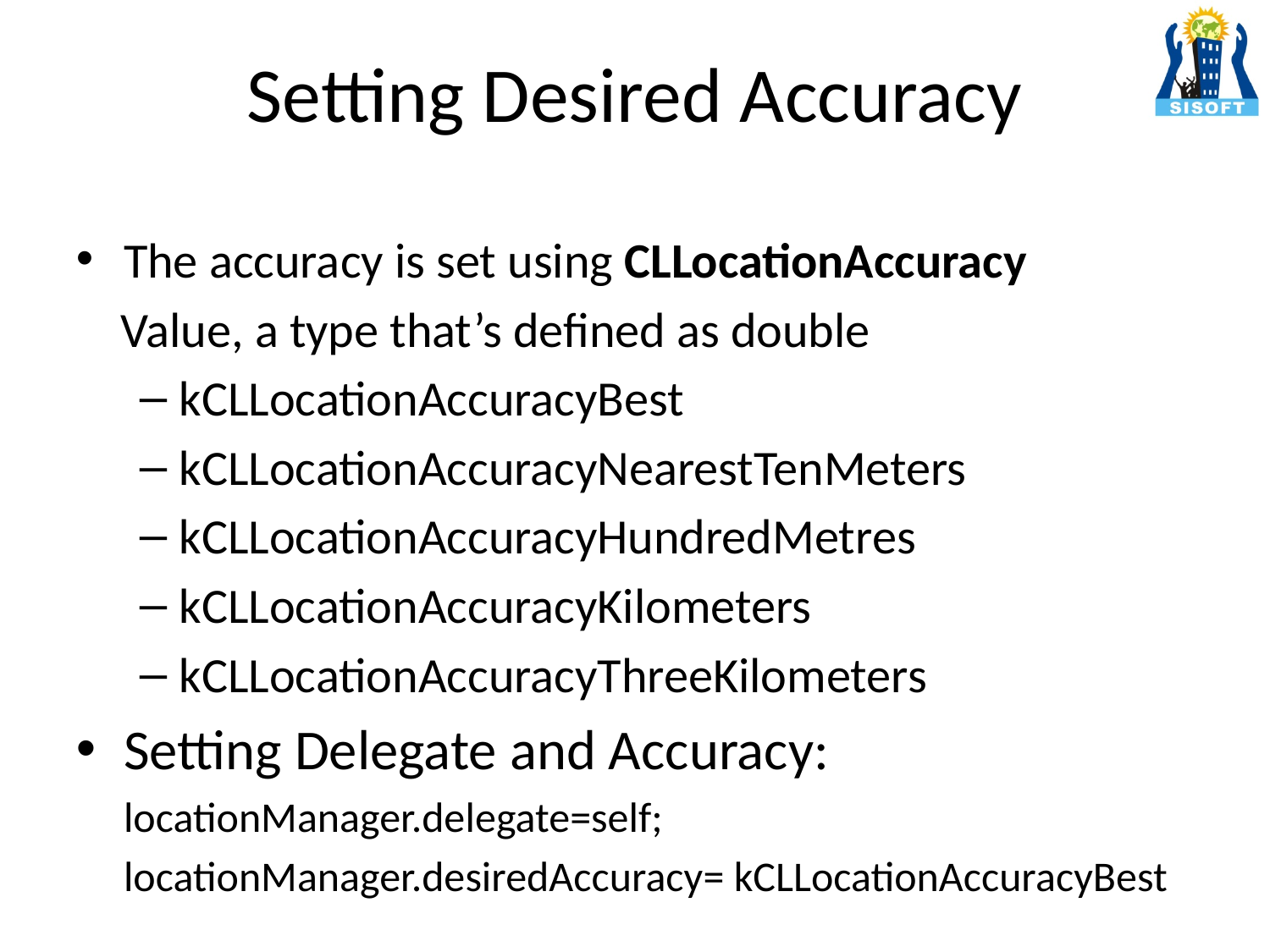

# Setting Desired Accuracy
The accuracy is set using CLLocationAccuracy
    Value, a type that’s defined as double
kCLLocationAccuracyBest
kCLLocationAccuracyNearestTenMeters
kCLLocationAccuracyHundredMetres
kCLLocationAccuracyKilometers
kCLLocationAccuracyThreeKilometers
Setting Delegate and Accuracy:
	locationManager.delegate=self;
	locationManager.desiredAccuracy= kCLLocationAccuracyBest